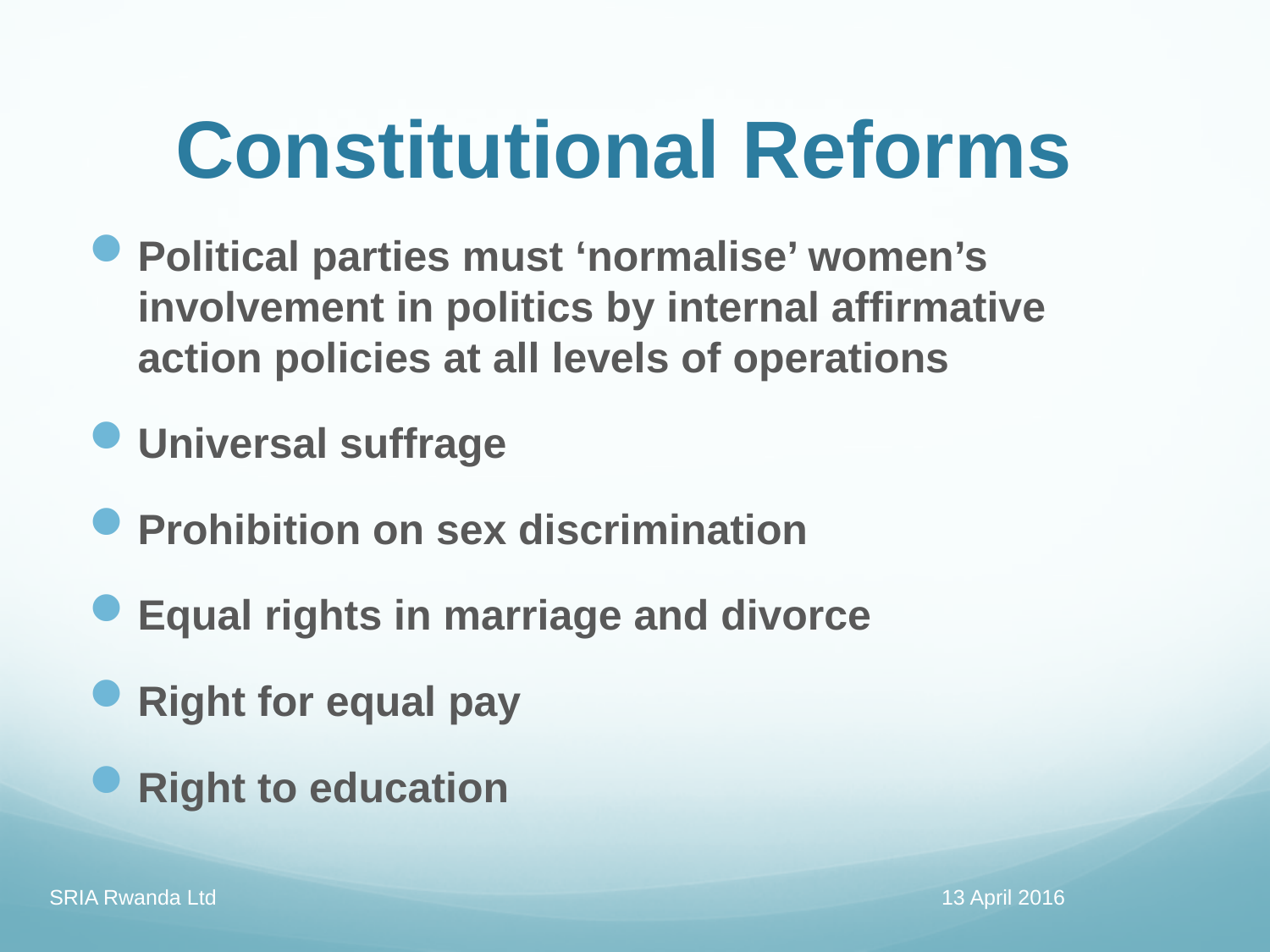

# Constitutional Reforms
Political parties must ‘normalise’ women’s involvement in politics by internal affirmative action policies at all levels of operations
Universal suffrage
Prohibition on sex discrimination
Equal rights in marriage and divorce
Right for equal pay
Right to education

SRIA Rwanda Ltd
13 April 2016